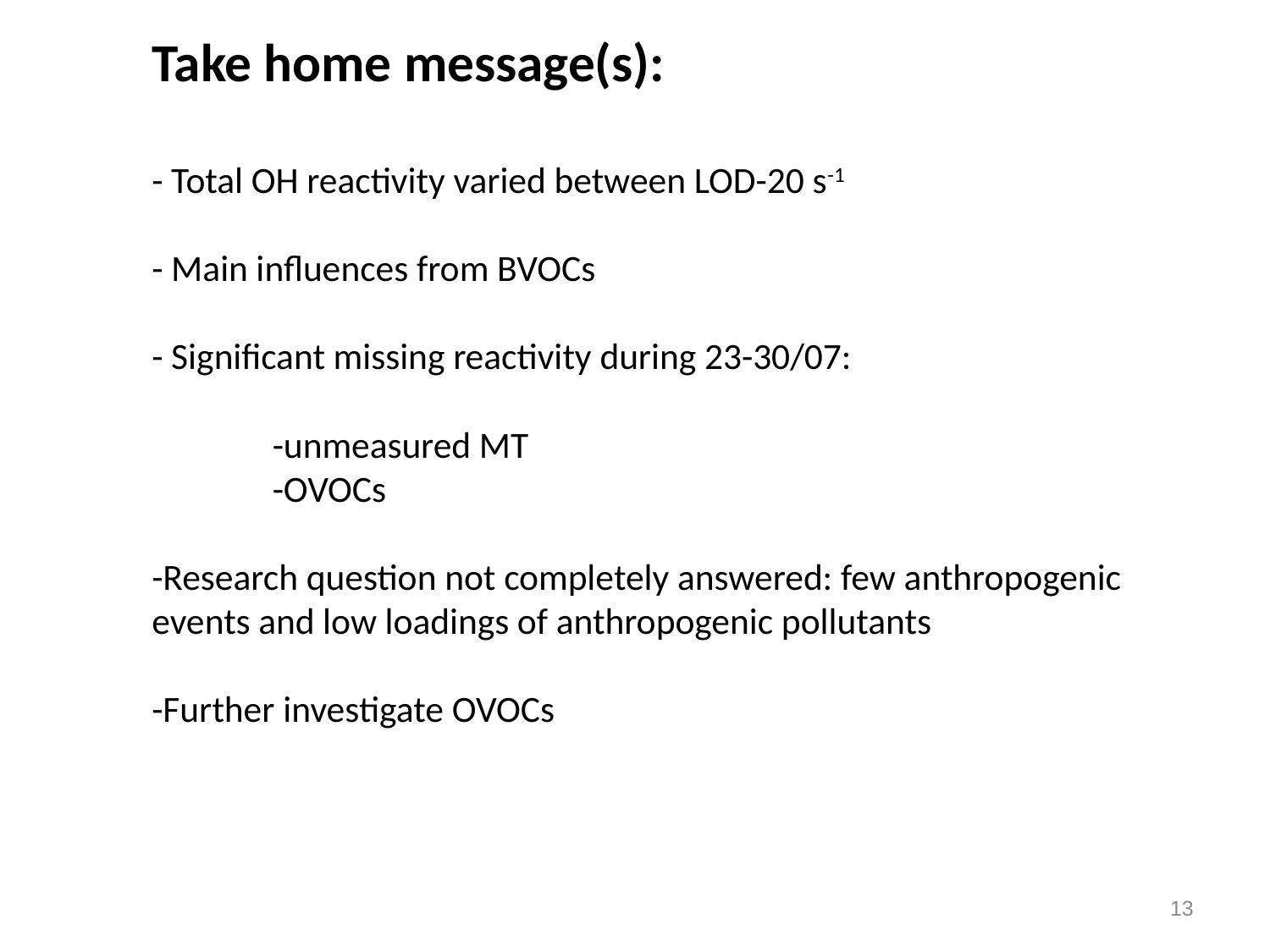

# Take home message(s): - Total OH reactivity varied between LOD-20 s-1 - Main influences from BVOCs - Significant missing reactivity during 23-30/07: -unmeasured MT -OVOCs -Research question not completely answered: few anthropogenic events and low loadings of anthropogenic pollutants -Further investigate OVOCs
13